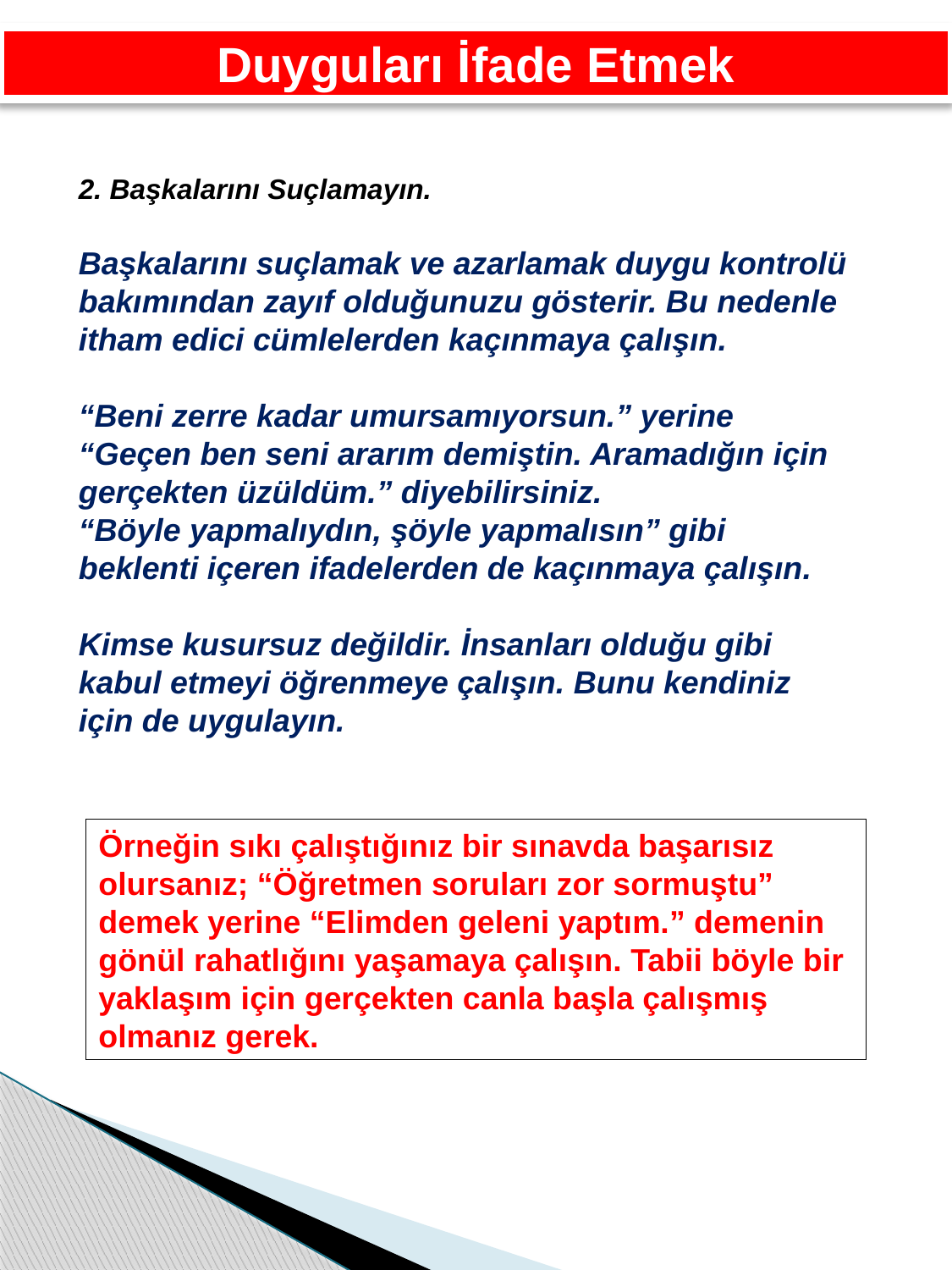

Duyguları İfade Etmek
2. Başkalarını Suçlamayın.

Başkalarını suçlamak ve azarlamak duygu kontrolü bakımından zayıf olduğunuzu gösterir. Bu nedenle itham edici cümlelerden kaçınmaya çalışın.

“Beni zerre kadar umursamıyorsun.” yerine “Geçen ben seni ararım demiştin. Aramadığın için gerçekten üzüldüm.” diyebilirsiniz.
“Böyle yapmalıydın, şöyle yapmalısın” gibi beklenti içeren ifadelerden de kaçınmaya çalışın.

Kimse kusursuz değildir. İnsanları olduğu gibi kabul etmeyi öğrenmeye çalışın. Bunu kendiniz için de uygulayın.

Örneğin sıkı çalıştığınız bir sınavda başarısız olursanız; “Öğretmen soruları zor sormuştu” demek yerine “Elimden geleni yaptım.” demenin gönül rahatlığını yaşamaya çalışın. Tabii böyle bir yaklaşım için gerçekten canla başla çalışmış olmanız gerek.